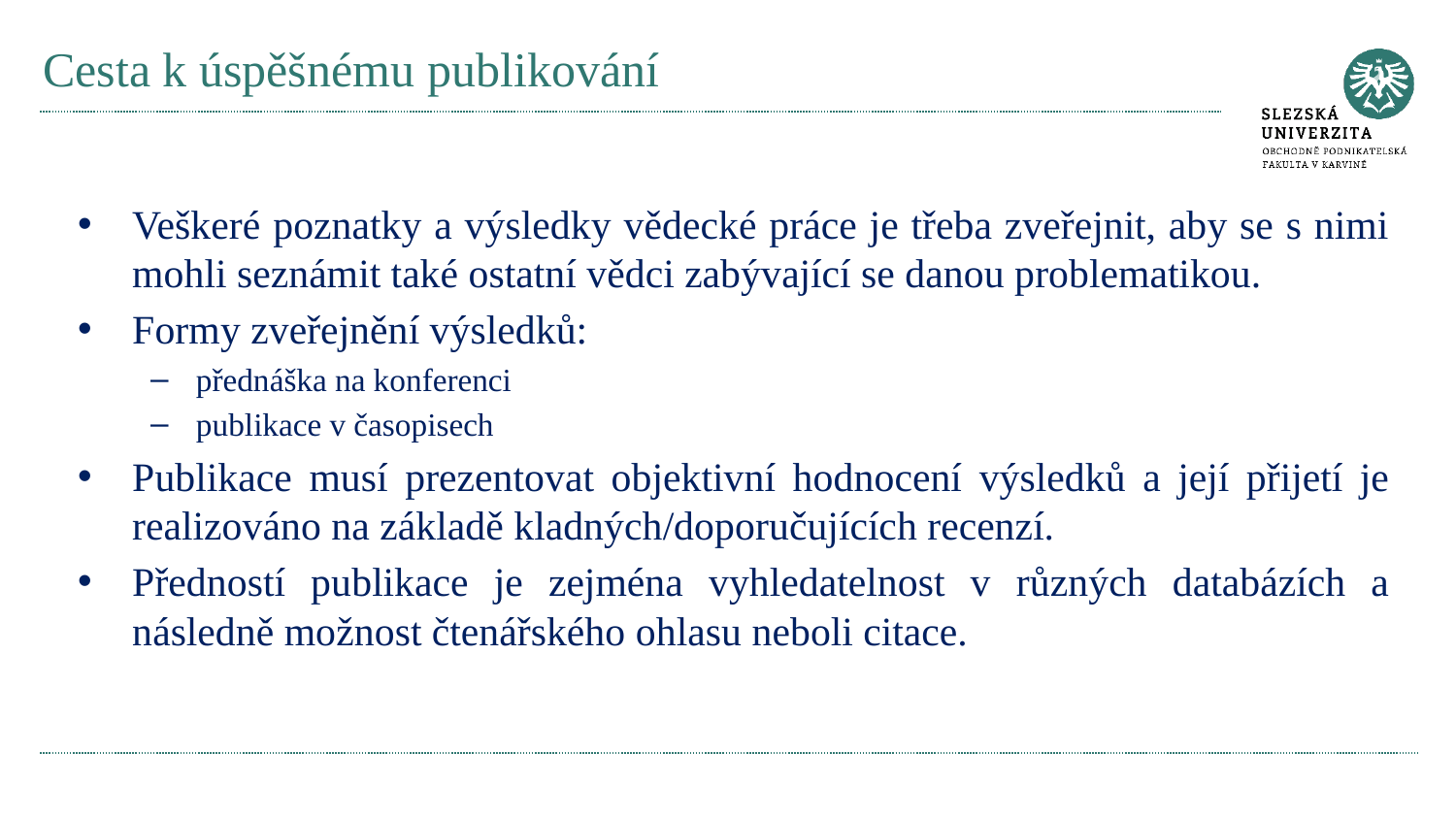

# Cesta k úspěšnému publikování
Veškeré poznatky a výsledky vědecké práce je třeba zveřejnit, aby se s nimi mohli seznámit také ostatní vědci zabývající se danou problematikou.
Formy zveřejnění výsledků:
přednáška na konferenci
publikace v časopisech
Publikace musí prezentovat objektivní hodnocení výsledků a její přijetí je realizováno na základě kladných/doporučujících recenzí.
Předností publikace je zejména vyhledatelnost v různých databázích a následně možnost čtenářského ohlasu neboli citace.